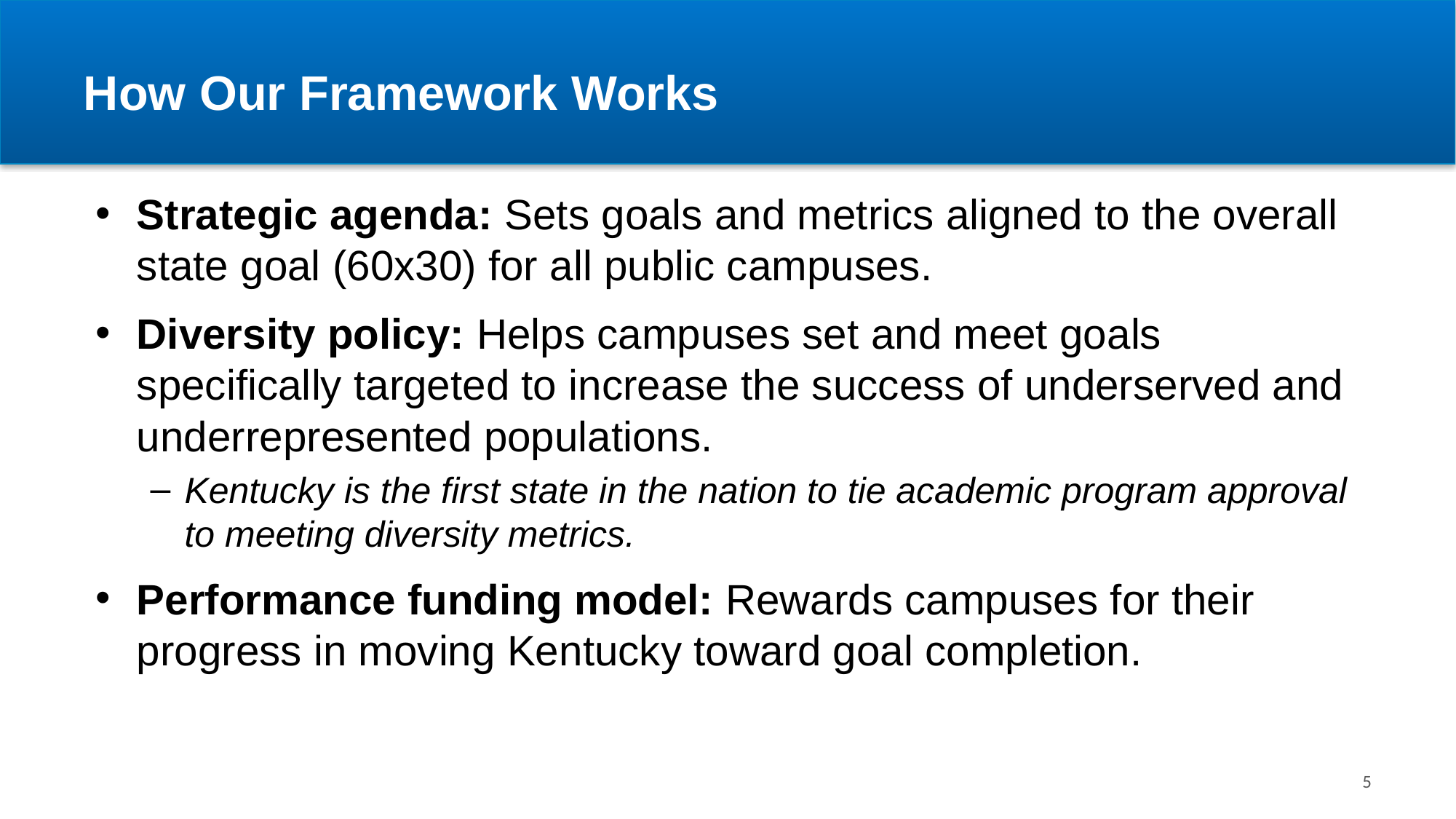

# How Our Framework Works
Strategic agenda: Sets goals and metrics aligned to the overall state goal (60x30) for all public campuses.
Diversity policy: Helps campuses set and meet goals specifically targeted to increase the success of underserved and underrepresented populations.
Kentucky is the first state in the nation to tie academic program approval to meeting diversity metrics.
Performance funding model: Rewards campuses for their progress in moving Kentucky toward goal completion.
5